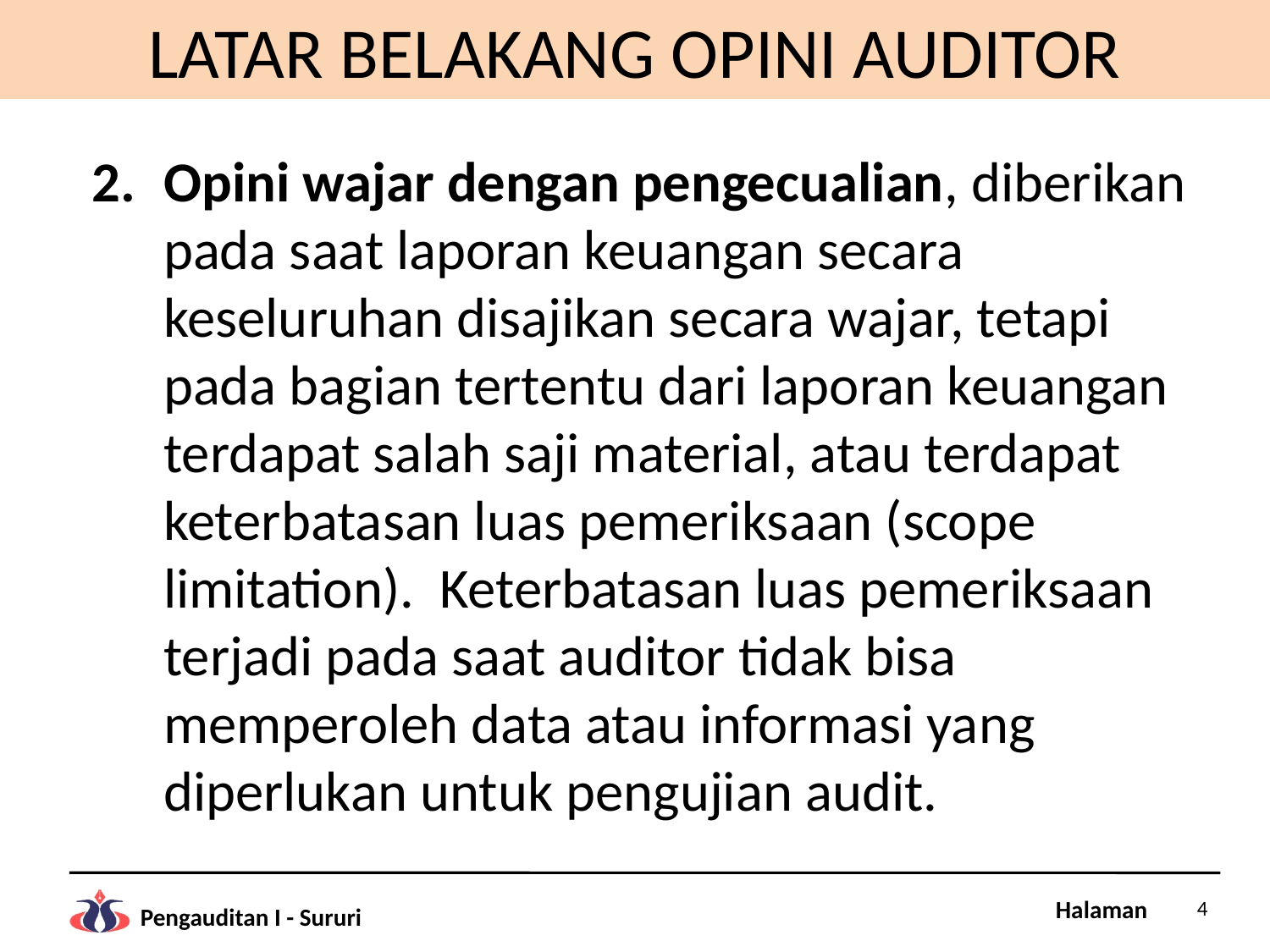

# LATAR BELAKANG OPINI AUDITOR
Opini wajar dengan pengecualian, diberikan pada saat laporan keuangan secara keseluruhan disajikan secara wajar, tetapi pada bagian tertentu dari laporan keuangan terdapat salah saji material, atau terdapat keterbatasan luas pemeriksaan (scope limitation).  Keterbatasan luas pemeriksaan terjadi pada saat auditor tidak bisa memperoleh data atau informasi yang diperlukan untuk pengujian audit.
4